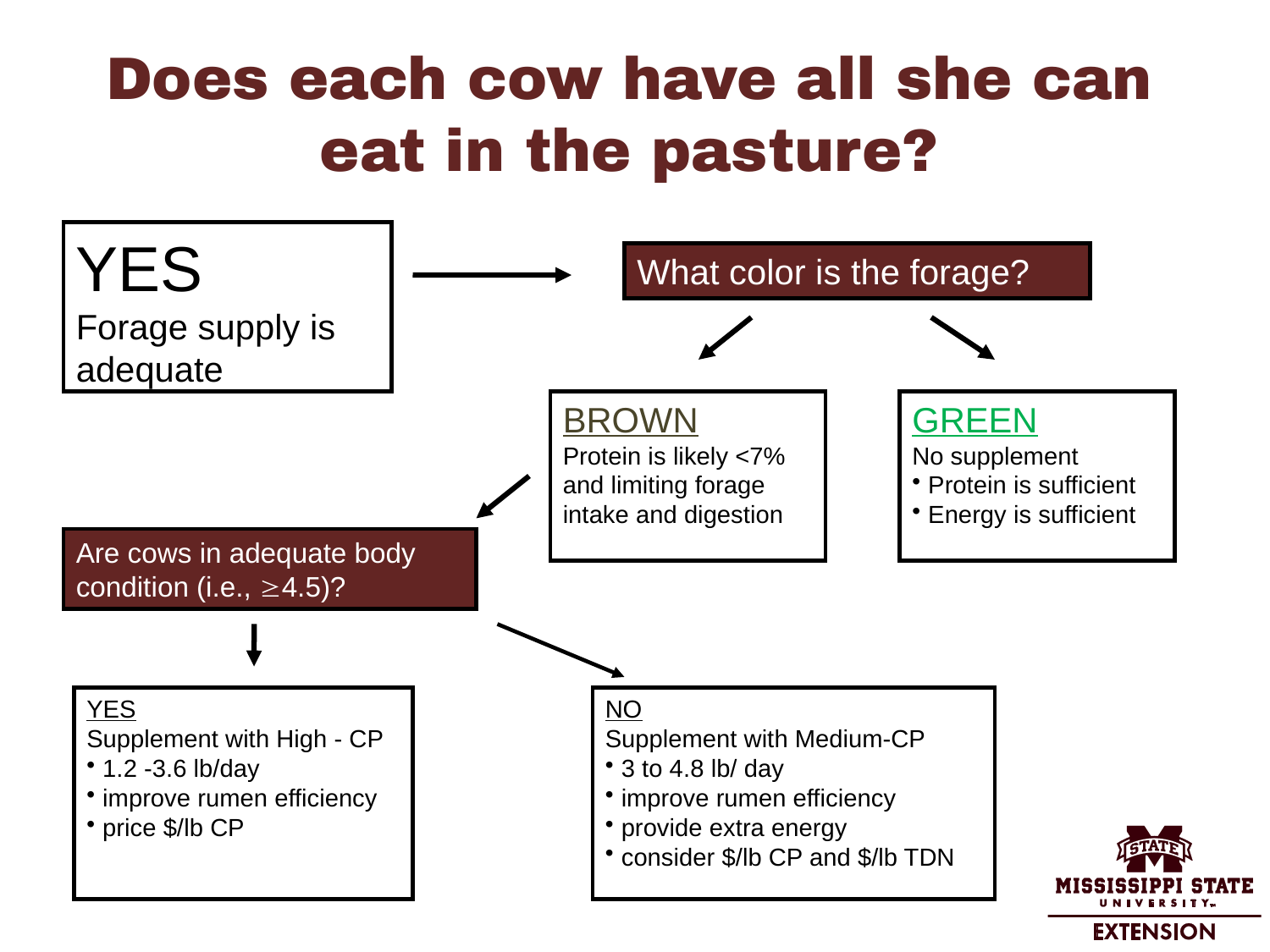

# Does each cow have all she can eat in the pasture?
YES
Forage supply is adequate
What color is the forage?

BROWN
Protein is likely <7% and limiting forage intake and digestion

GREEN
No supplement
Protein is sufficient
Energy is sufficient

Are cows in adequate body condition (i.e., ≥4.5)?

YES
Supplement with High - CP
1.2 -3.6 lb/day
improve rumen efficiency
price $/lb CP

NO
Supplement with Medium-CP
3 to 4.8 lb/ day
improve rumen efficiency
provide extra energy
consider $/lb CP and $/lb TDN